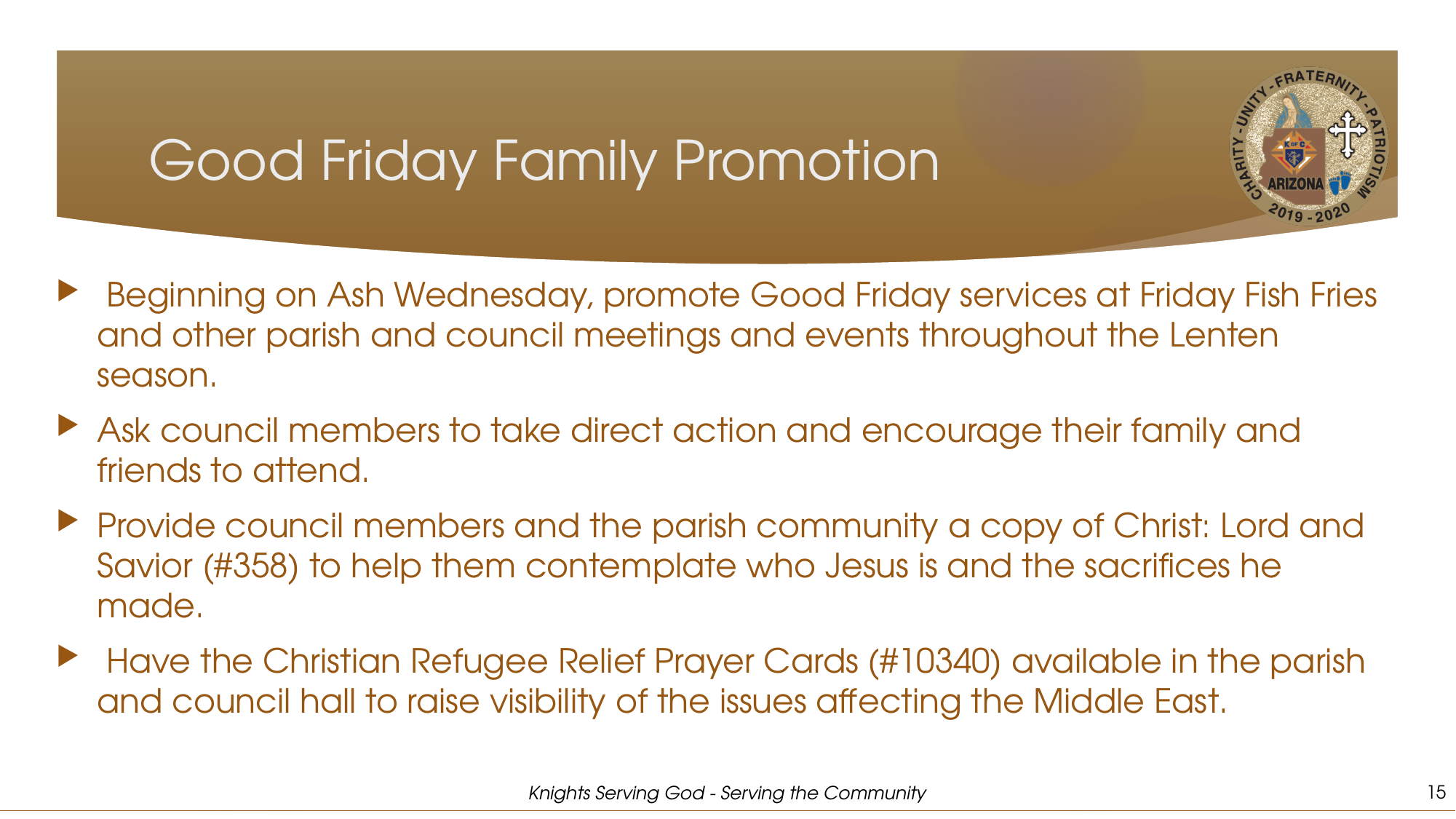

# Good Friday Family Promotion
 Beginning on Ash Wednesday, promote Good Friday services at Friday Fish Fries and other parish and council meetings and events throughout the Lenten season.
Ask council members to take direct action and encourage their family and friends to attend.
Provide council members and the parish community a copy of Christ: Lord and Savior (#358) to help them contemplate who Jesus is and the sacrifices he made.
 Have the Christian Refugee Relief Prayer Cards (#10340) available in the parish and council hall to raise visibility of the issues affecting the Middle East.
15
Knights Serving God - Serving the Community